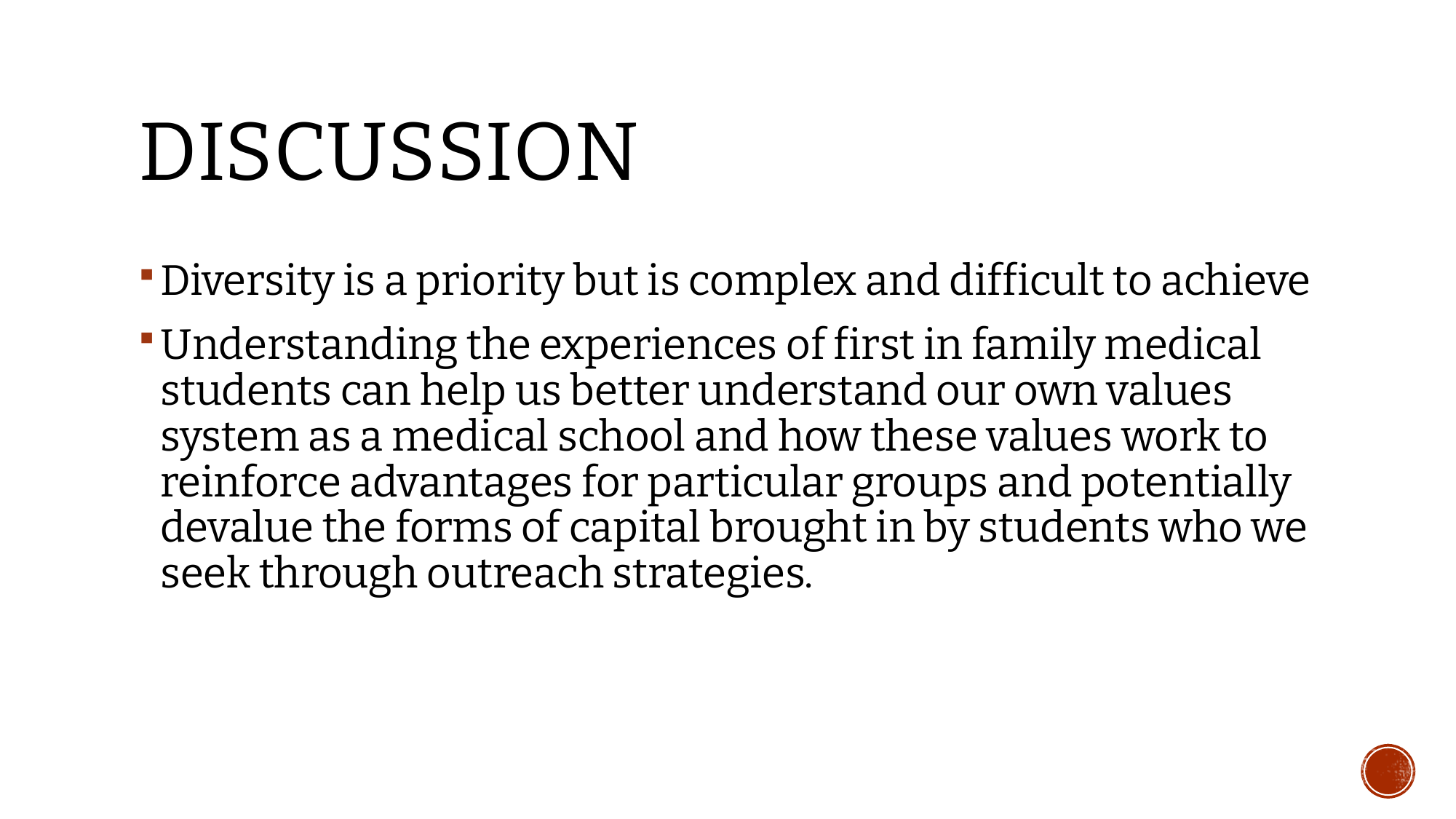

# Discussion
Diversity is a priority but is complex and difficult to achieve
Understanding the experiences of first in family medical students can help us better understand our own values system as a medical school and how these values work to reinforce advantages for particular groups and potentially devalue the forms of capital brought in by students who we seek through outreach strategies.